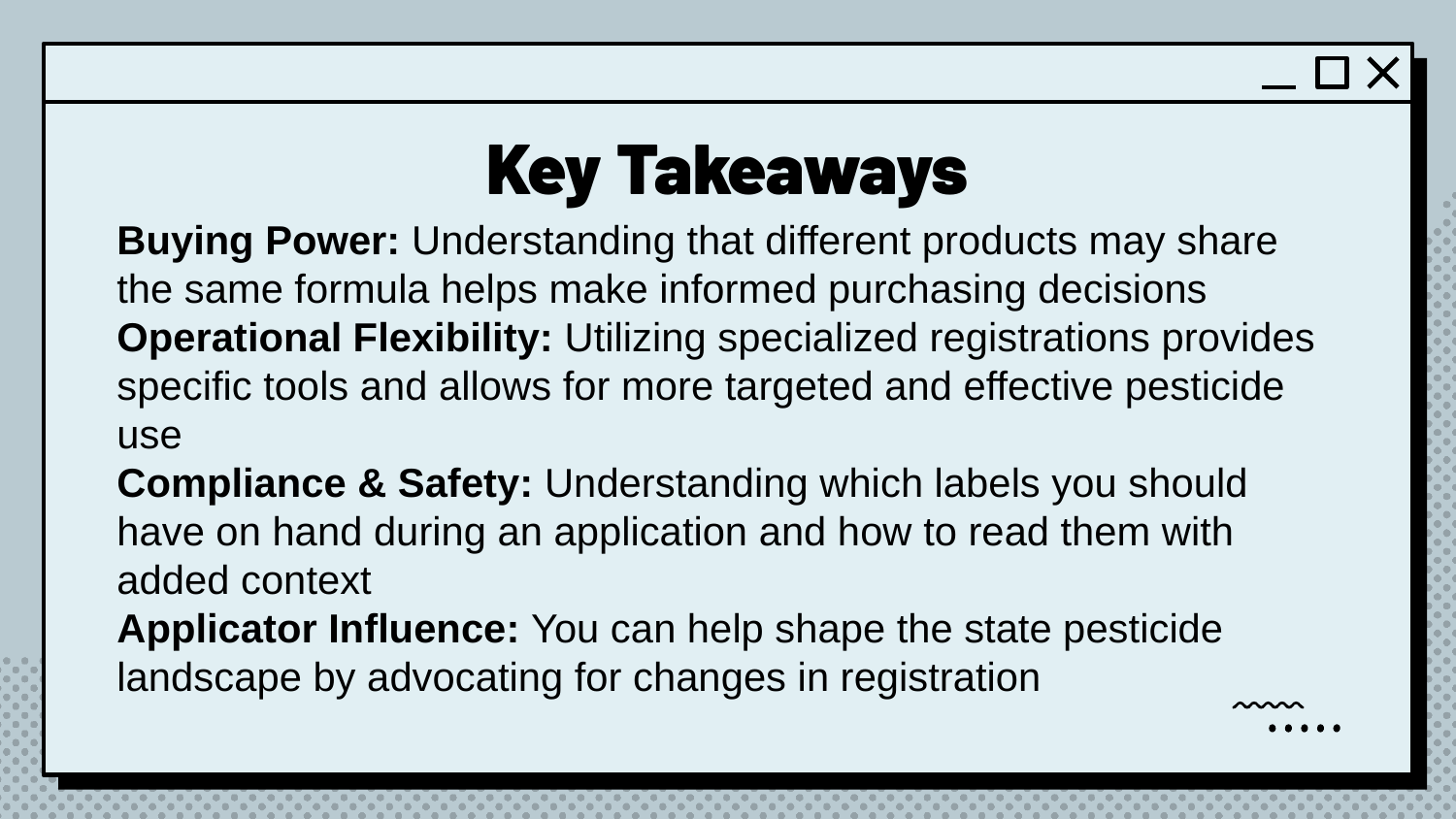

# Key Takeaways
Buying Power: Understanding that different products may share the same formula helps make informed purchasing decisions
Operational Flexibility: Utilizing specialized registrations provides specific tools and allows for more targeted and effective pesticide use
Compliance & Safety: Understanding which labels you should have on hand during an application and how to read them with added context
Applicator Influence: You can help shape the state pesticide landscape by advocating for changes in registration